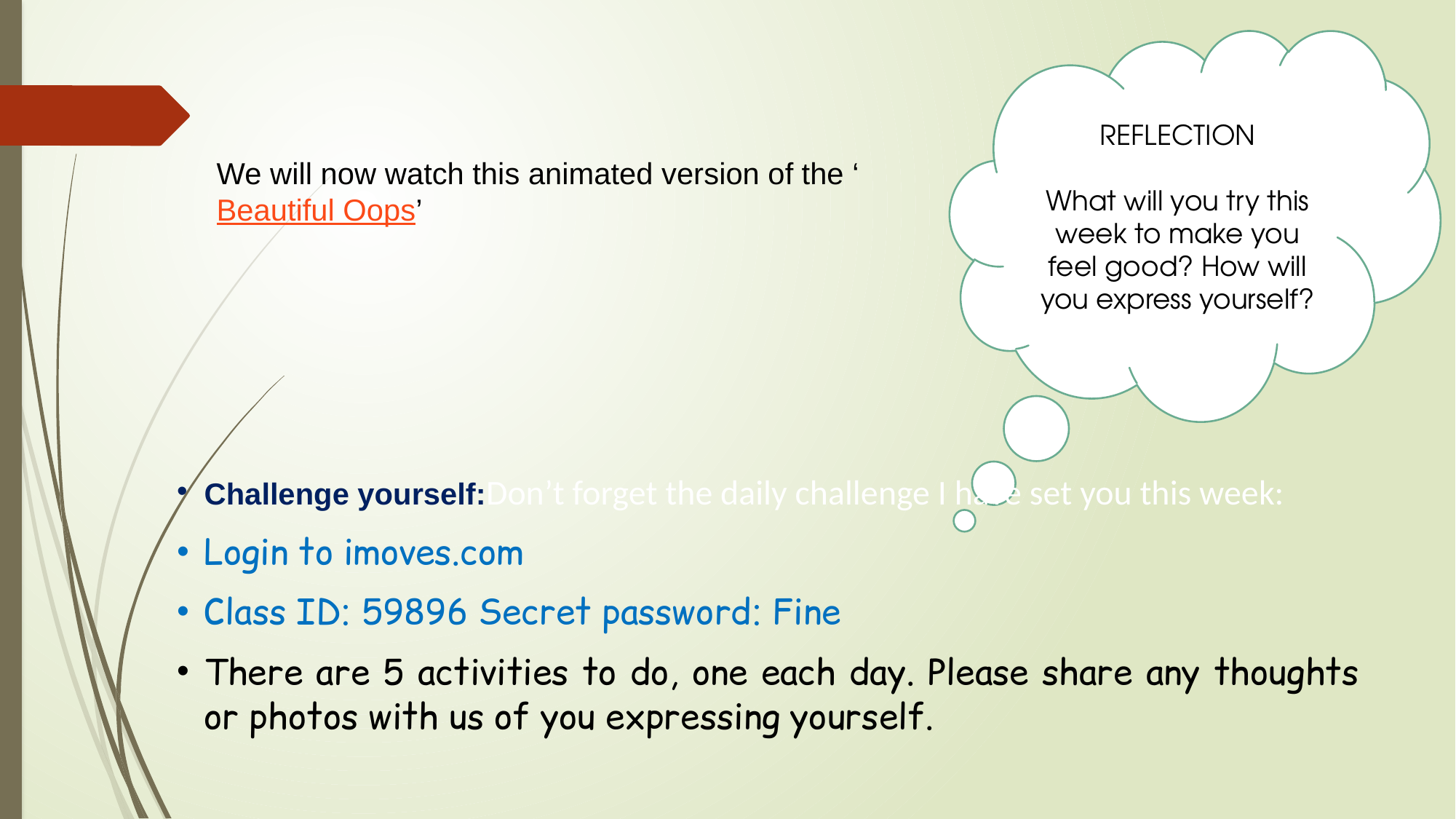

REFLECTION

What will you try this week to make you feel good? How will you express yourself?
We will now watch this animated version of the ‘Beautiful Oops’
Challenge yourself:Don’t forget the daily challenge I have set you this week:
Login to imoves.com
Class ID: 59896 Secret password: Fine
There are 5 activities to do, one each day. Please share any thoughts or photos with us of you expressing yourself.